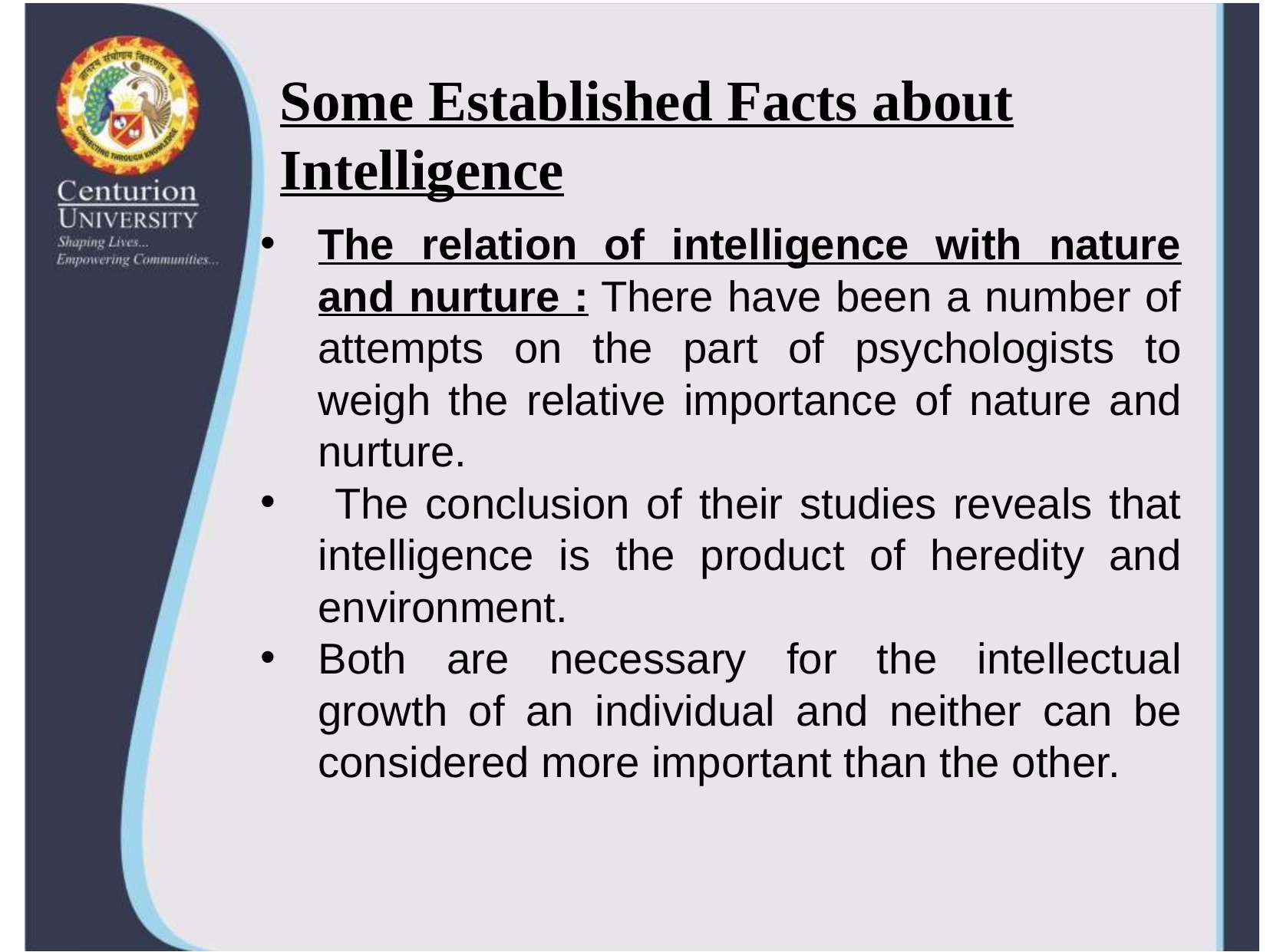

# Some Established Facts about Intelligence
The relation of intelligence with nature and nurture : There have been a number of attempts on the part of psychologists to weigh the relative importance of nature and nurture.
 The conclusion of their studies reveals that intelligence is the product of heredity and environment.
Both are necessary for the intellectual growth of an individual and neither can be considered more important than the other.